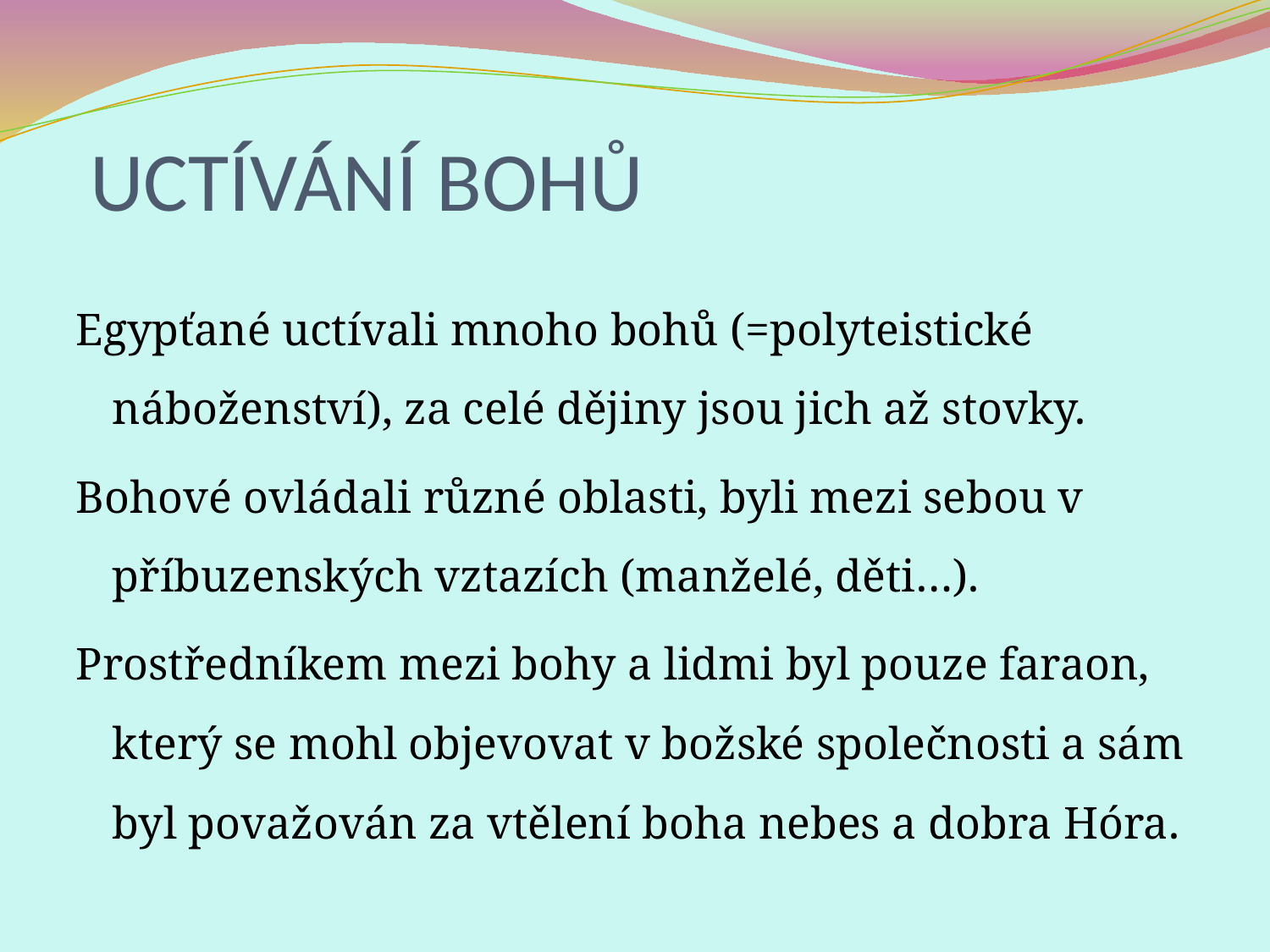

# UCTÍVÁNÍ BOHŮ
Egypťané uctívali mnoho bohů (=polyteistické náboženství), za celé dějiny jsou jich až stovky.
Bohové ovládali různé oblasti, byli mezi sebou v příbuzenských vztazích (manželé, děti…).
Prostředníkem mezi bohy a lidmi byl pouze faraon, který se mohl objevovat v božské společnosti a sám byl považován za vtělení boha nebes a dobra Hóra.